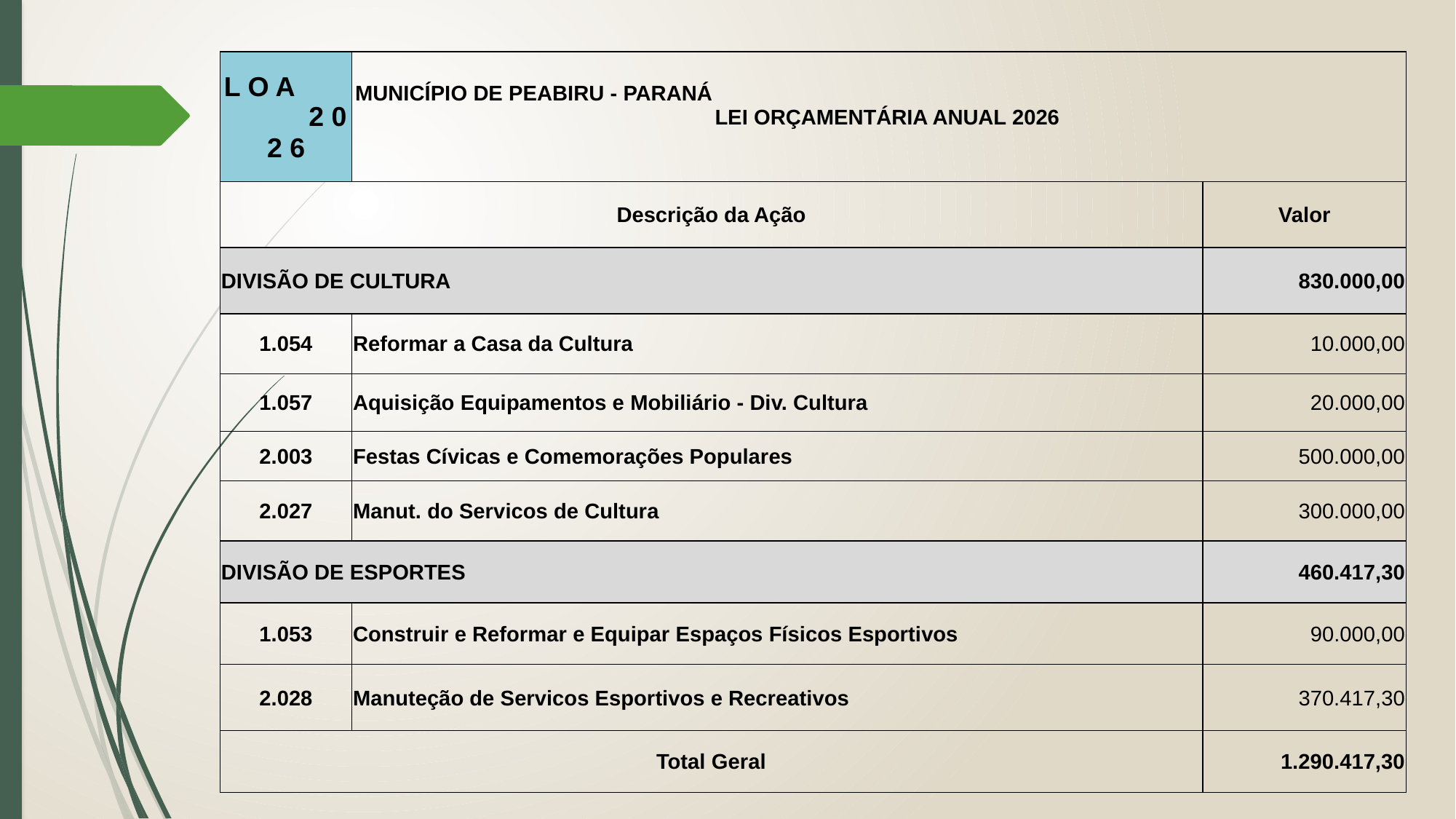

| L O A 2 0 2 6 | MUNICÍPIO DE PEABIRU - PARANÁ LEI ORÇAMENTÁRIA ANUAL 2026 |  |
| --- | --- | --- |
| Descrição da Ação |  | Valor |
| DIVISÃO DE CULTURA |  | 830.000,00 |
| 1.054 | Reformar a Casa da Cultura | 10.000,00 |
| 1.057 | Aquisição Equipamentos e Mobiliário - Div. Cultura | 20.000,00 |
| 2.003 | Festas Cívicas e Comemorações Populares | 500.000,00 |
| 2.027 | Manut. do Servicos de Cultura | 300.000,00 |
| DIVISÃO DE ESPORTES |  | 460.417,30 |
| 1.053 | Construir e Reformar e Equipar Espaços Físicos Esportivos | 90.000,00 |
| 2.028 | Manuteção de Servicos Esportivos e Recreativos | 370.417,30 |
| Total Geral |  | 1.290.417,30 |